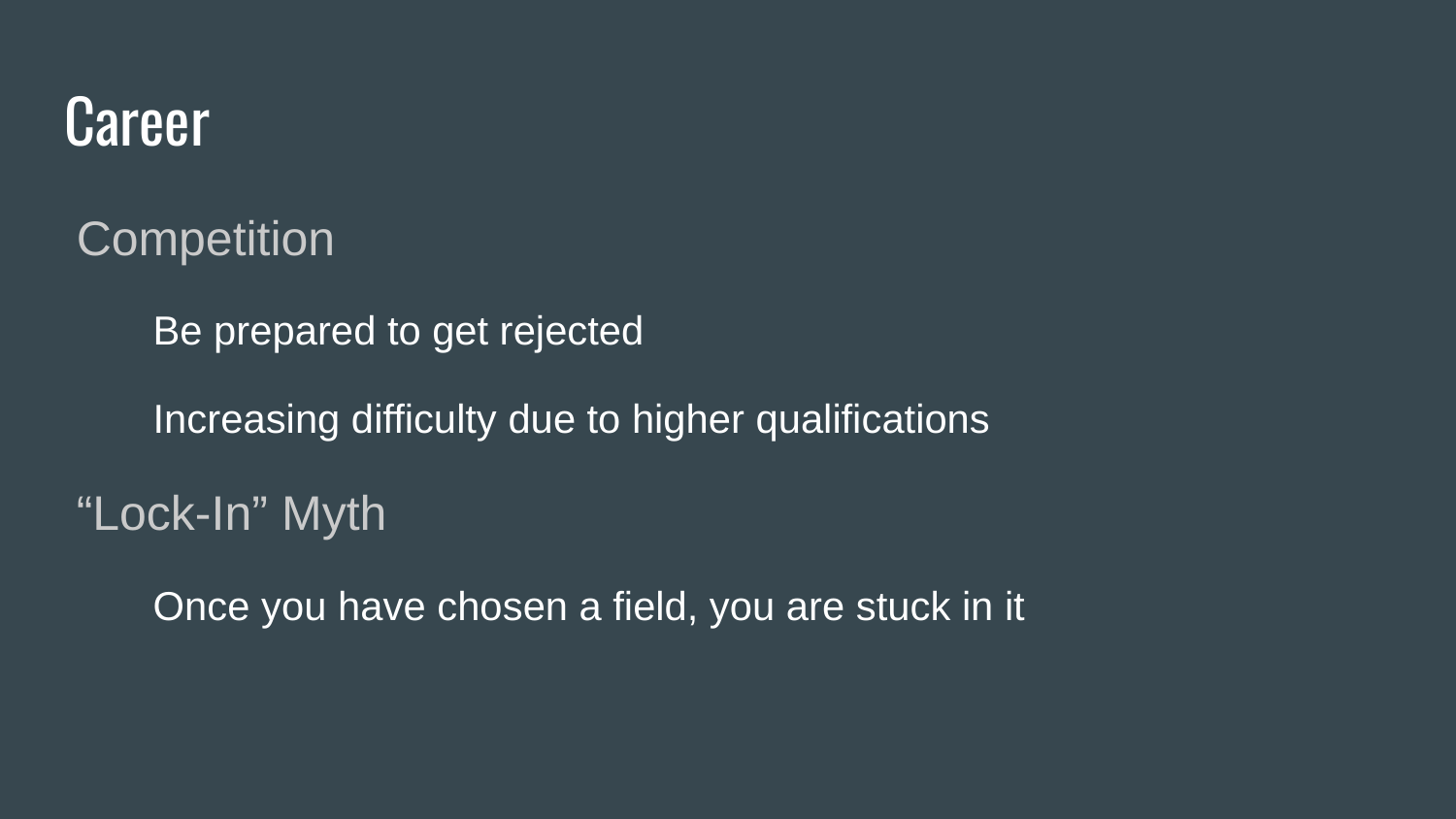

# Career
Competition
Be prepared to get rejected
Increasing difficulty due to higher qualifications
“Lock-In” Myth
Once you have chosen a field, you are stuck in it